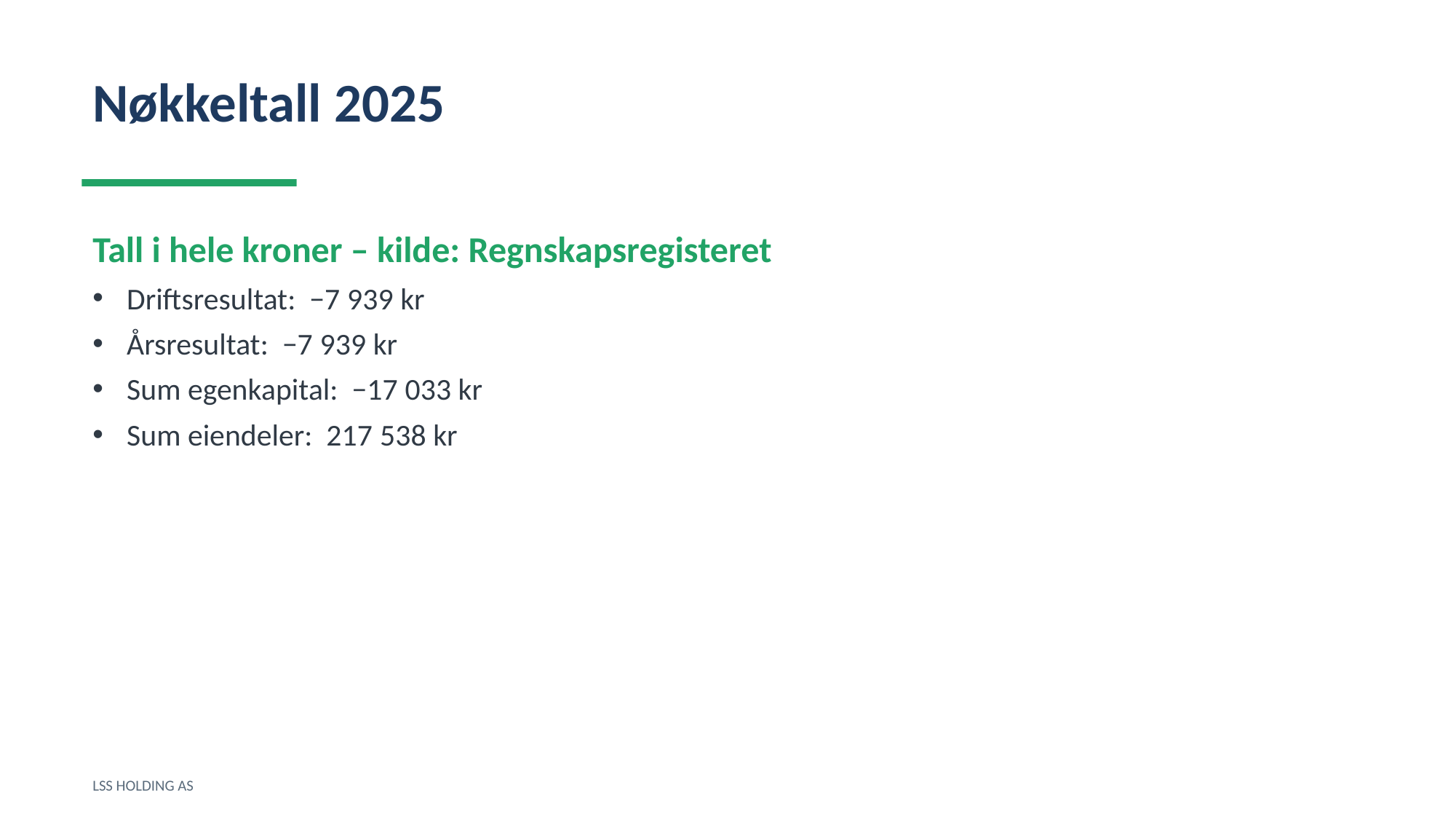

Nøkkeltall 2025

Tall i hele kroner – kilde: Regnskapsregisteret
Driftsresultat:  −7 939 kr
Årsresultat:  −7 939 kr
Sum egenkapital:  −17 033 kr
Sum eiendeler:  217 538 kr
LSS HOLDING AS